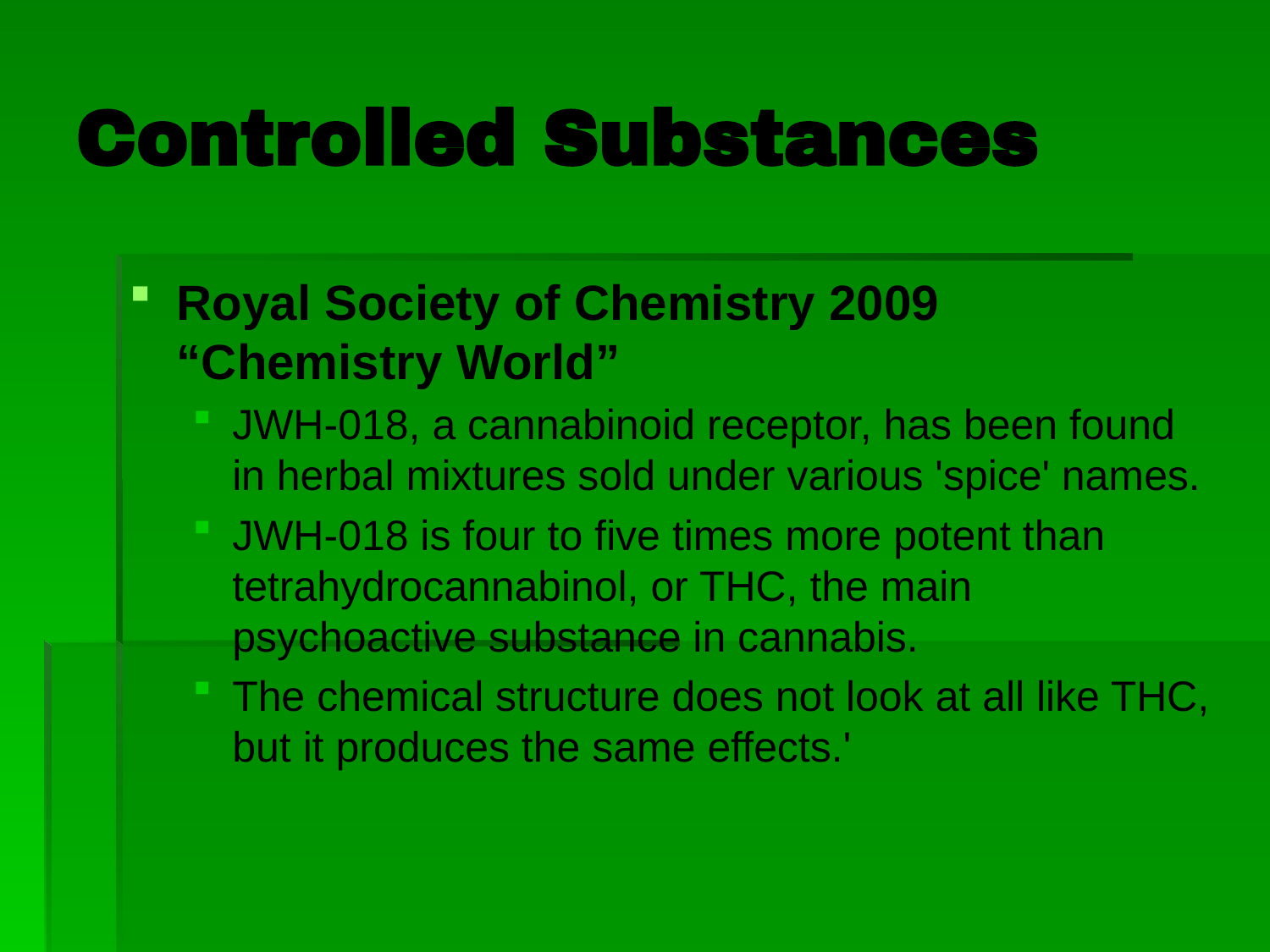

# Controlled Substances
Royal Society of Chemistry 2009 “Chemistry World”
JWH-018, a cannabinoid receptor, has been found in herbal mixtures sold under various 'spice' names.
JWH-018 is four to five times more potent than tetrahydrocannabinol, or THC, the main psychoactive substance in cannabis.
The chemical structure does not look at all like THC, but it produces the same effects.'